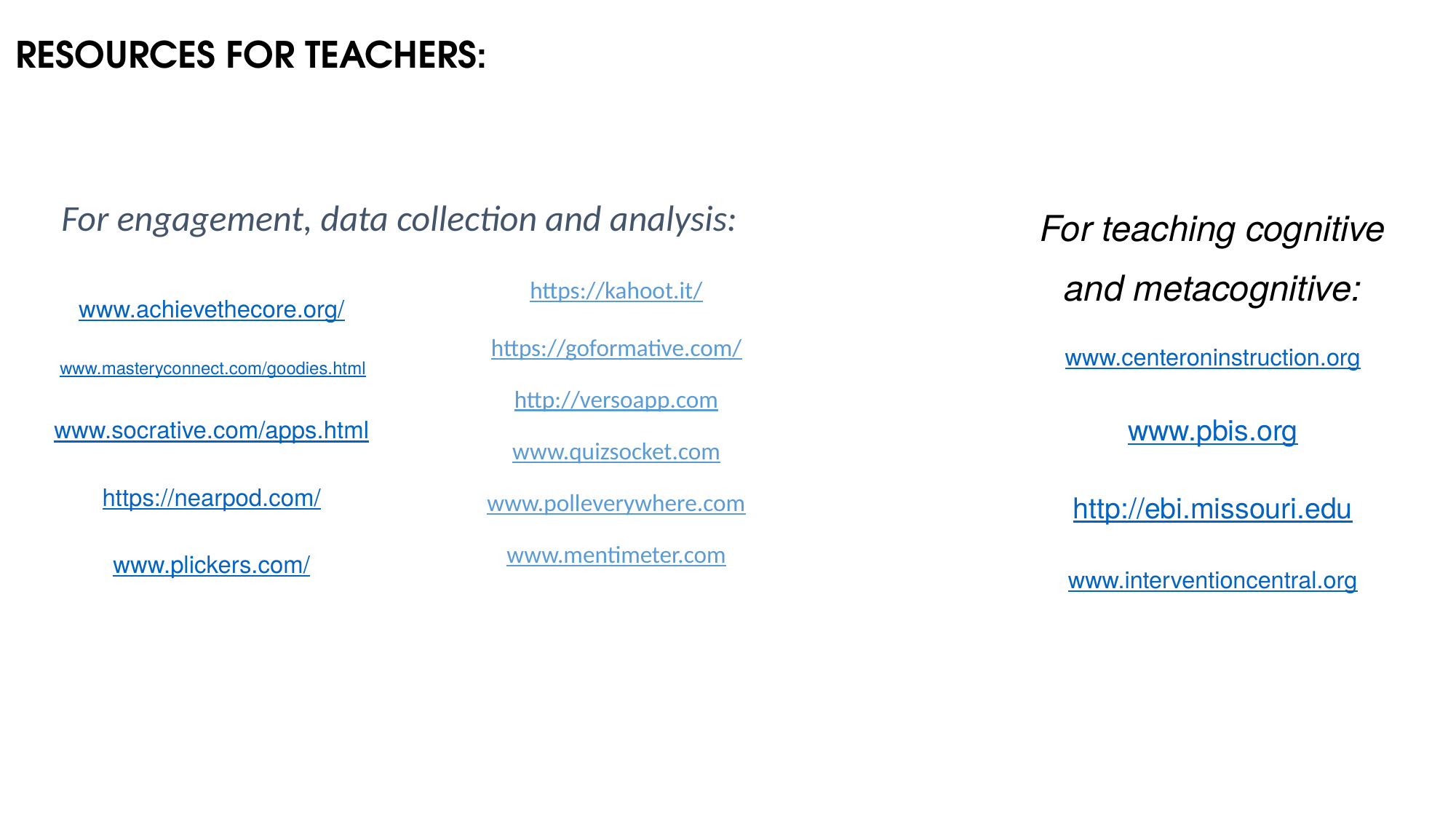

# Resources for Teachers:

For teaching cognitive and metacognitive:
www.centeroninstruction.org
www.pbis.org
http://ebi.missouri.edu
www.interventioncentral.org
For engagement, data collection and analysis:
https://kahoot.it/
https://goformative.com/
http://versoapp.com
www.quizsocket.com
www.polleverywhere.com
www.mentimeter.com
www.achievethecore.org/
www.masteryconnect.com/goodies.html
www.socrative.com/apps.html
https://nearpod.com/
www.plickers.com/